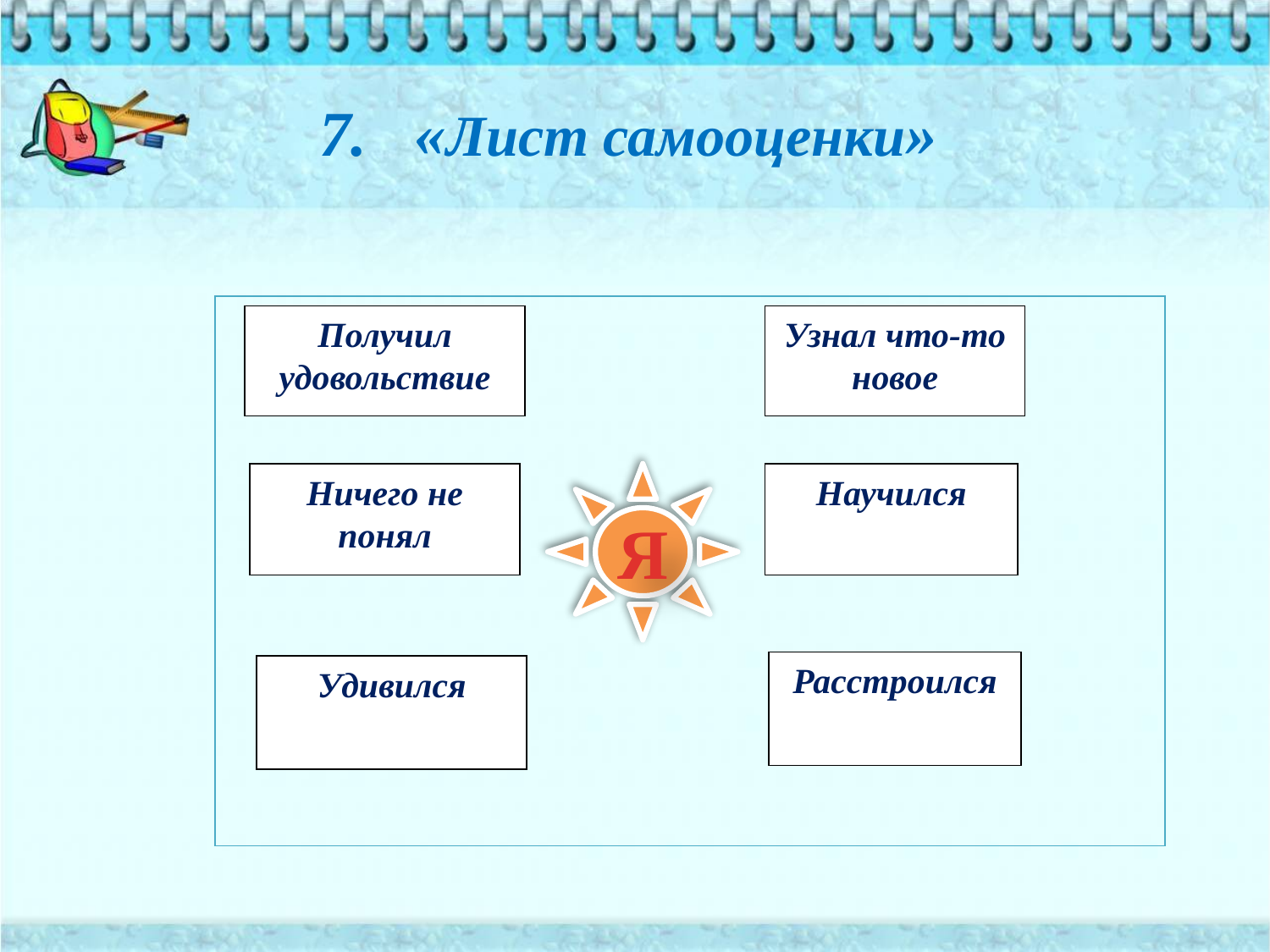

# 7.   «Лист самооценки»
|  |
| --- |
Получил удовольствие
Узнал что-то новое
Ничего не понял

Научился
Я
Расстроился
Удивился